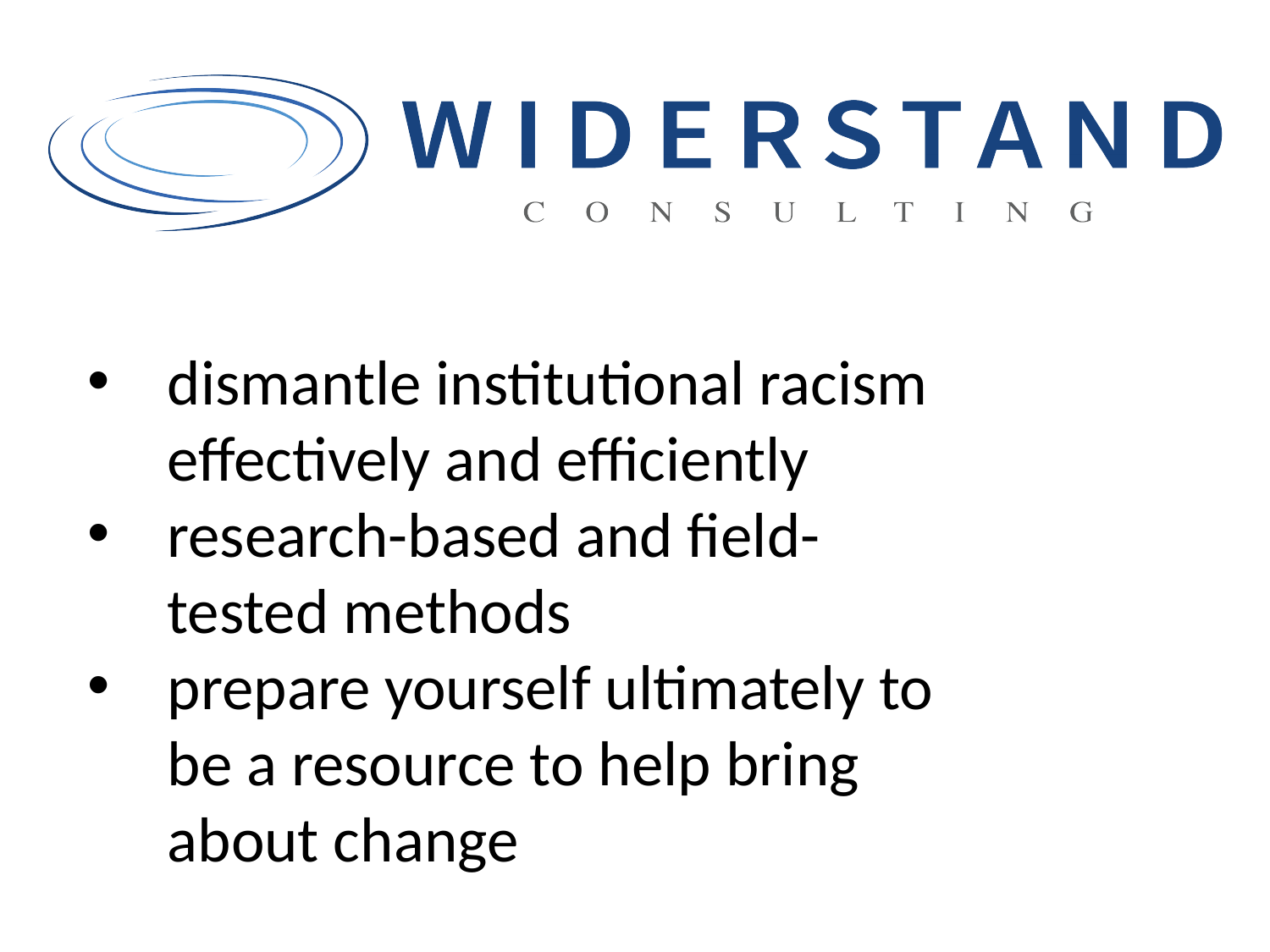

dismantle institutional racism effectively and efficiently
research-based and field-tested methods
prepare yourself ultimately to be a resource to help bring about change